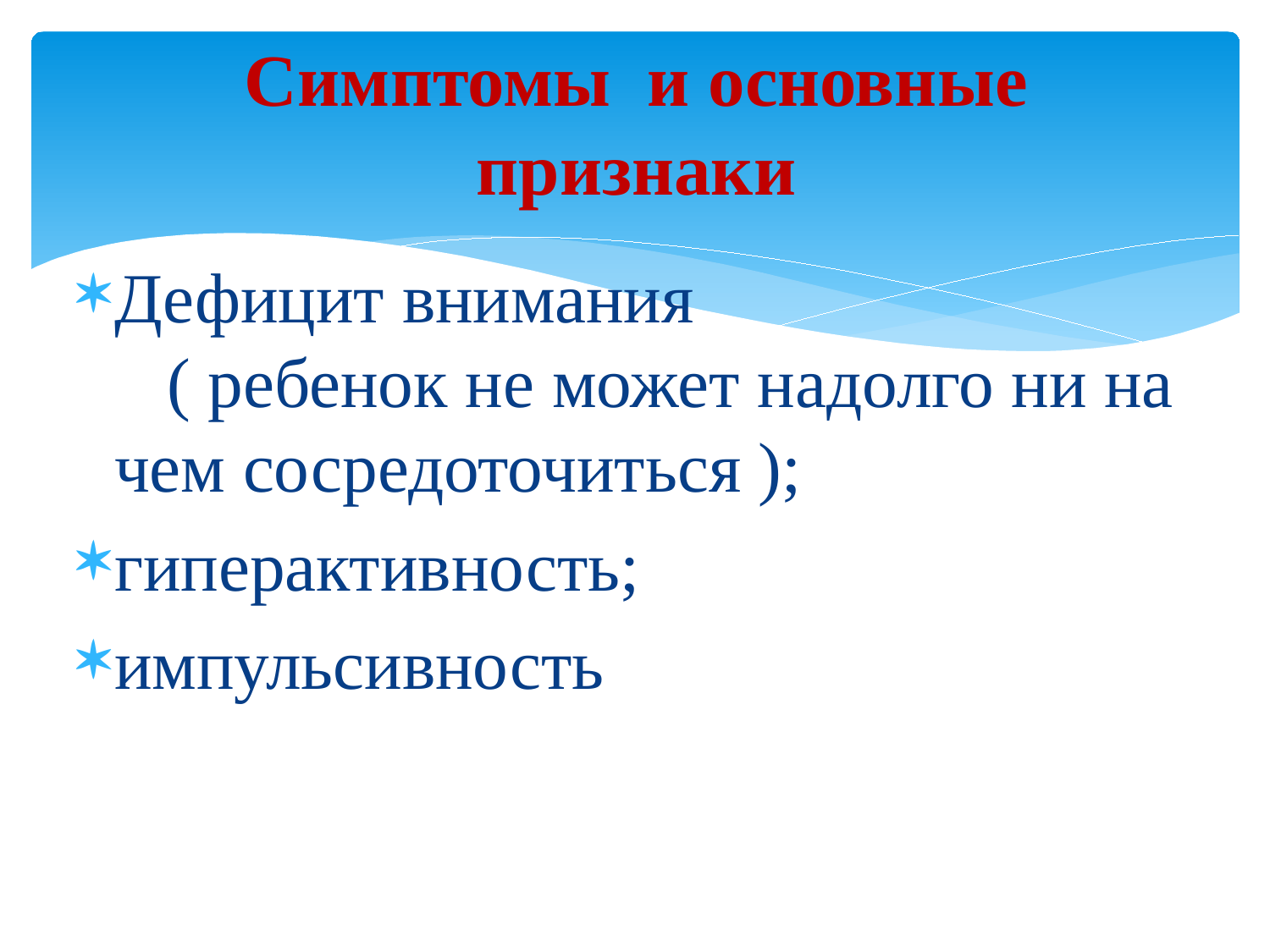

# Симптомы  и основные признаки
Дефицит внимания                                ( ребенок не может надолго ни на чем сосредоточиться );
гиперактивность;
импульсивность